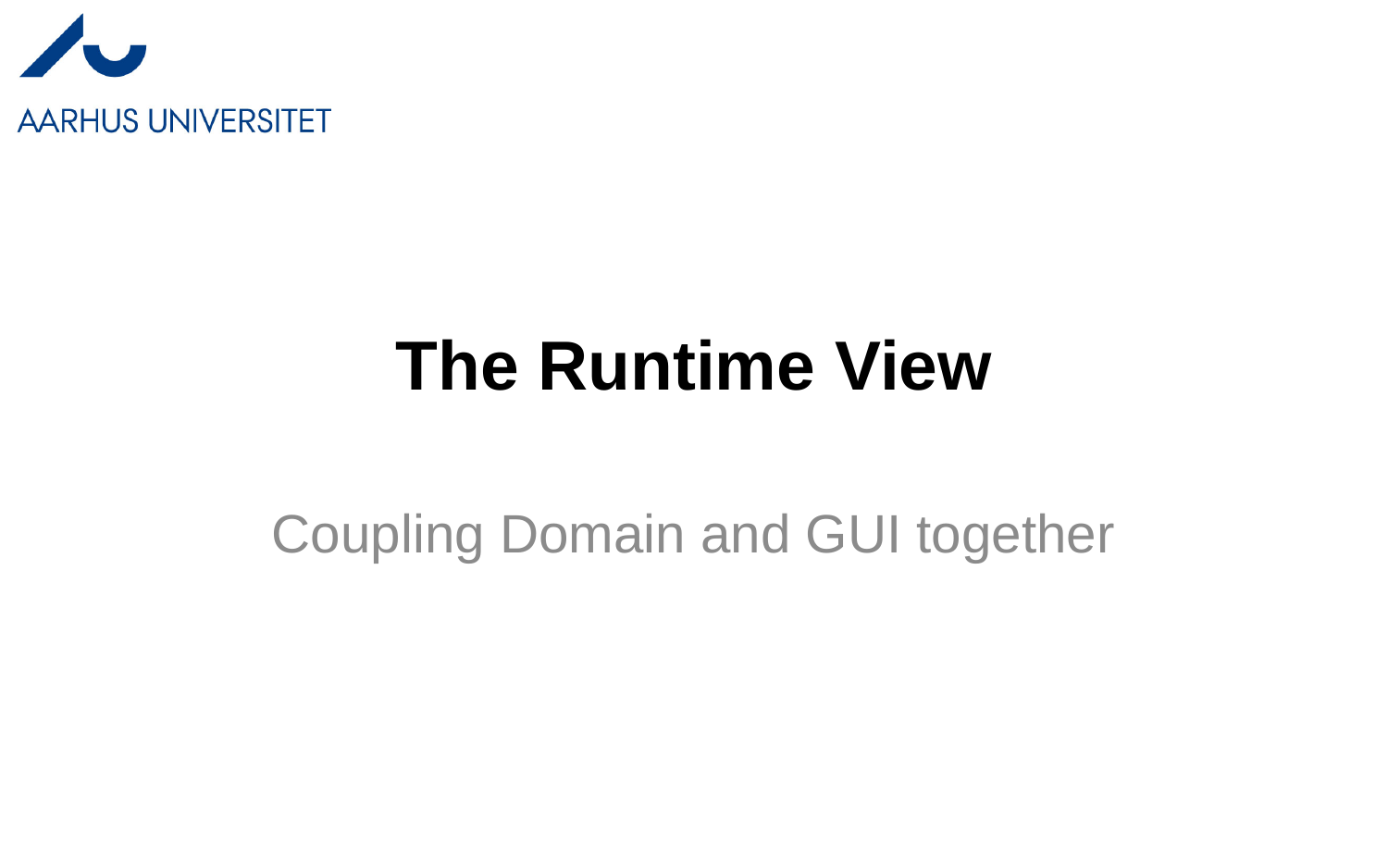

# The Runtime View
Coupling Domain and GUI together